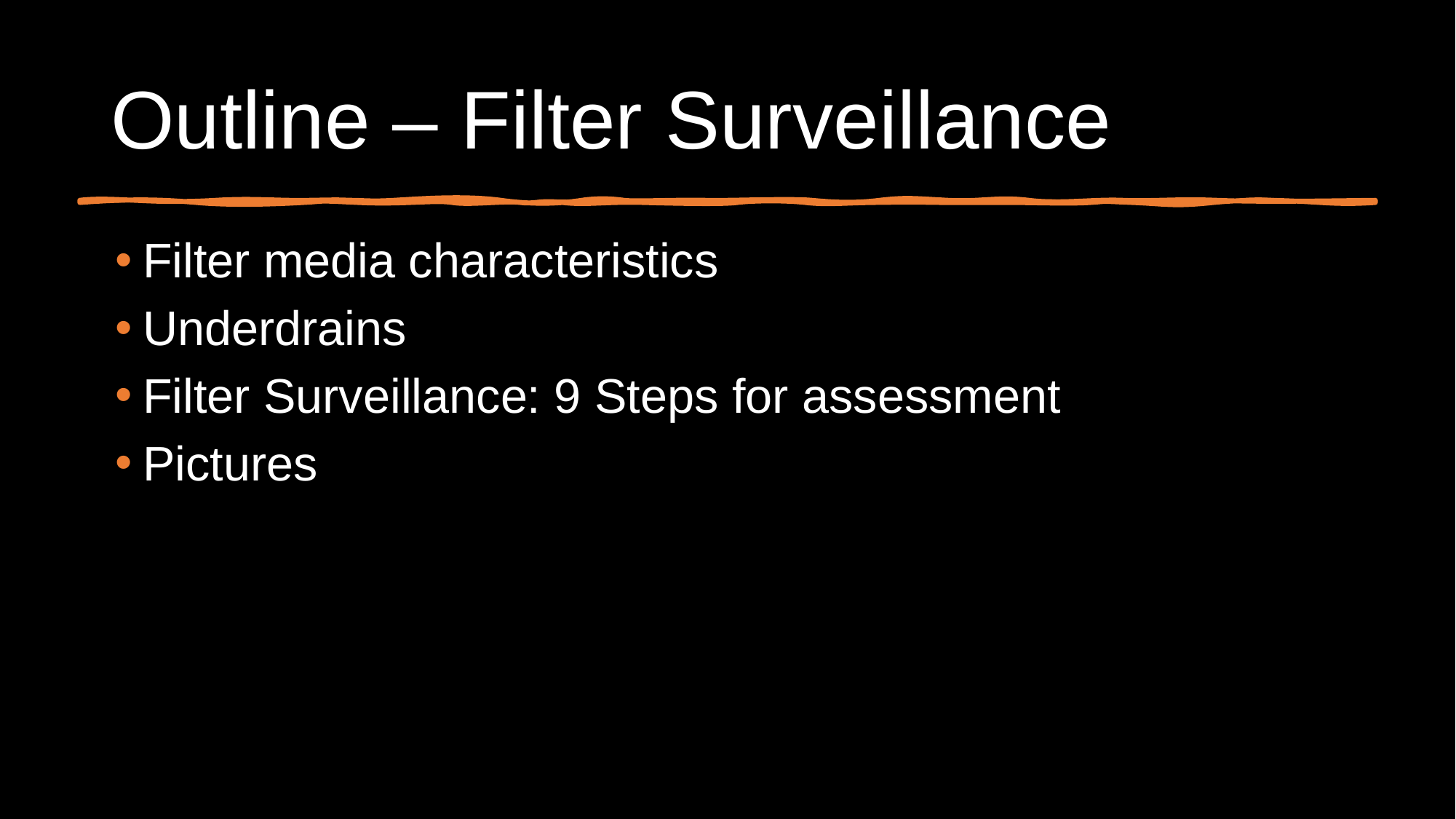

# Outline – Filter Surveillance

Filter media characteristics
Underdrains
Filter Surveillance: 9 Steps for assessment
Pictures